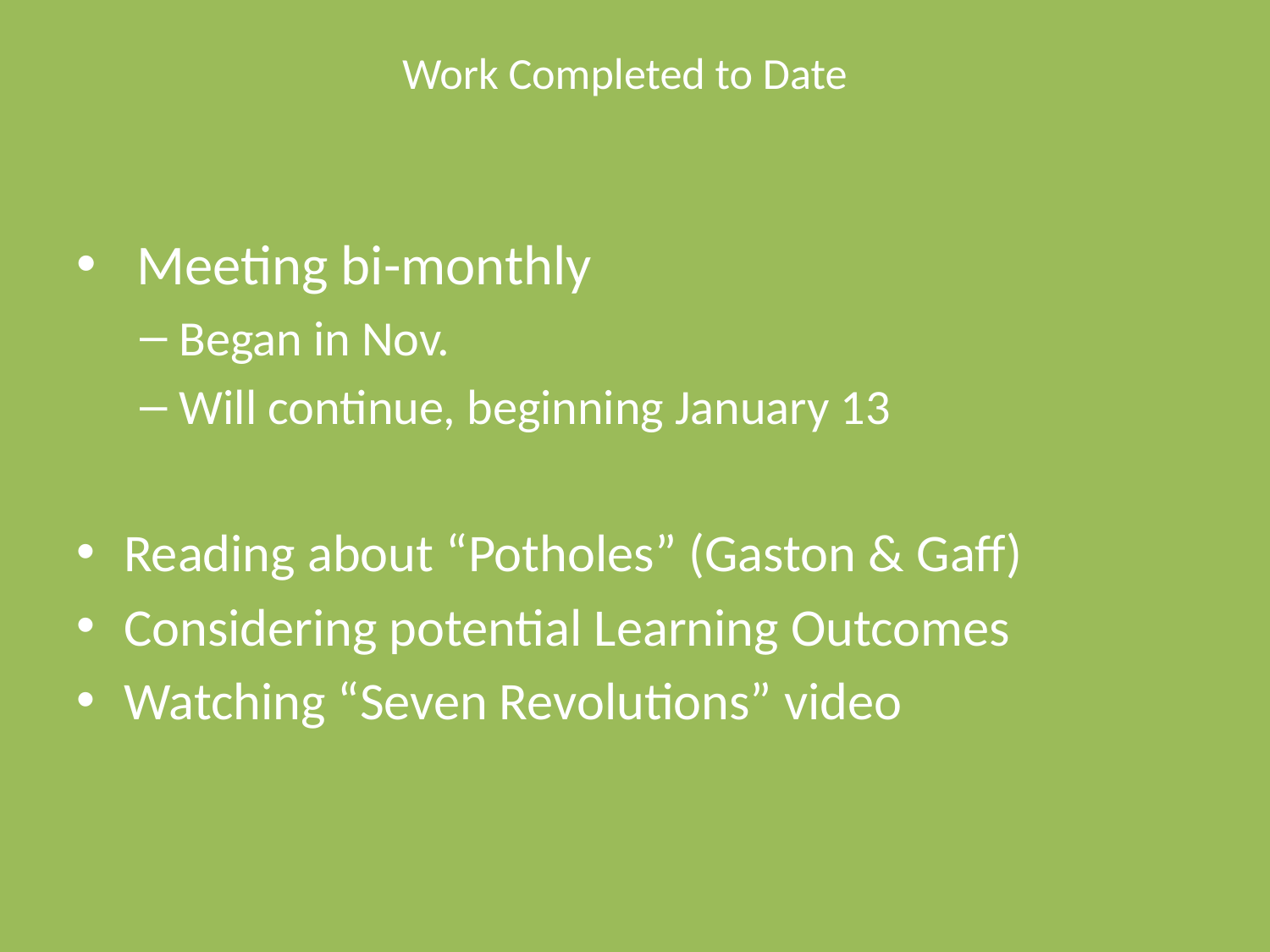

# Work Completed to Date
 Meeting bi-monthly
Began in Nov.
Will continue, beginning January 13

Reading about “Potholes” (Gaston & Gaff)
Considering potential Learning Outcomes
Watching “Seven Revolutions” video